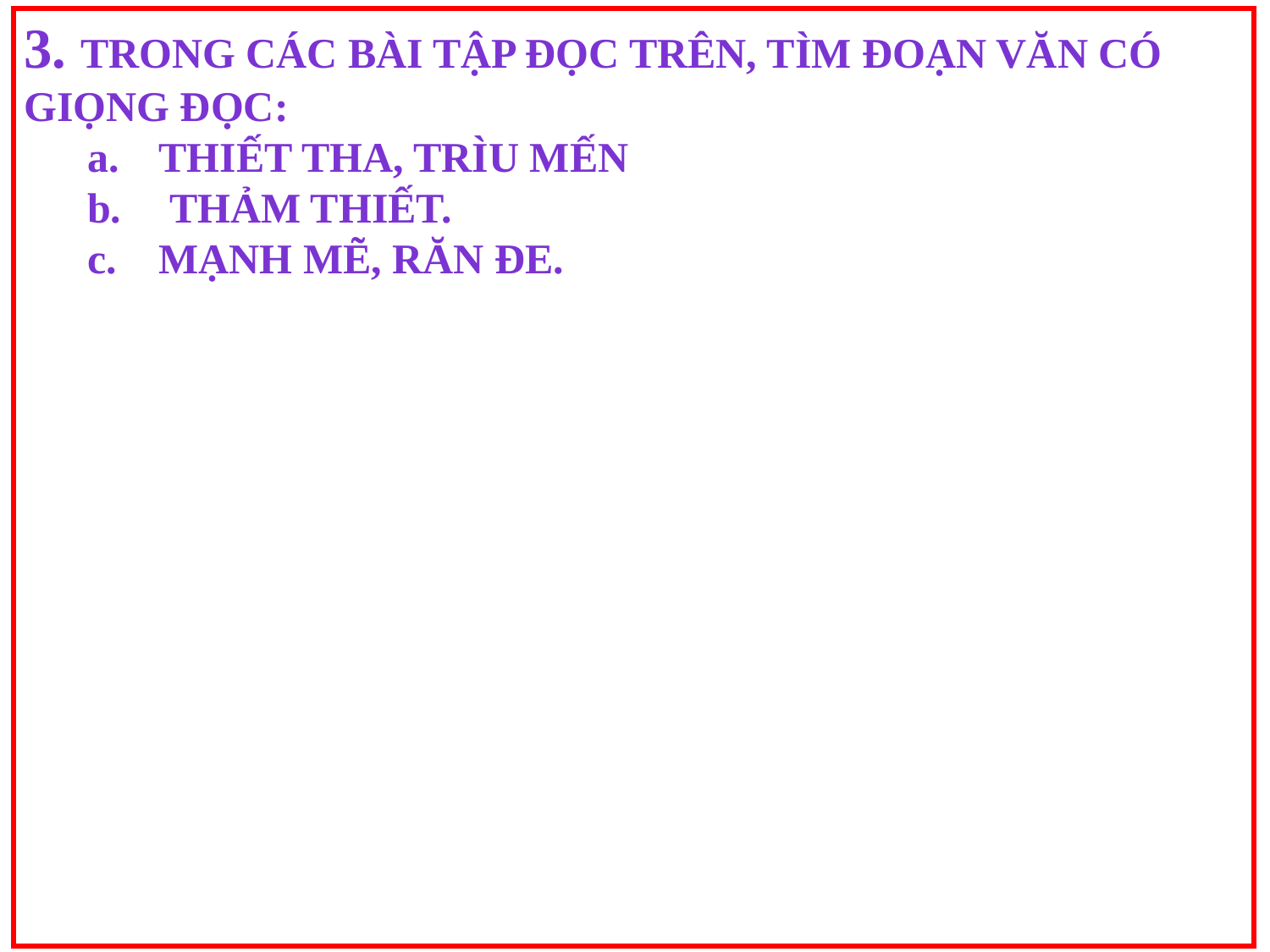

3. Trong các bài tập đọc trên, tìm đoạn văn có giọng đọc:
Thiết tha, trìu mến
 Thảm thiết.
Mạnh mẽ, răn đe.